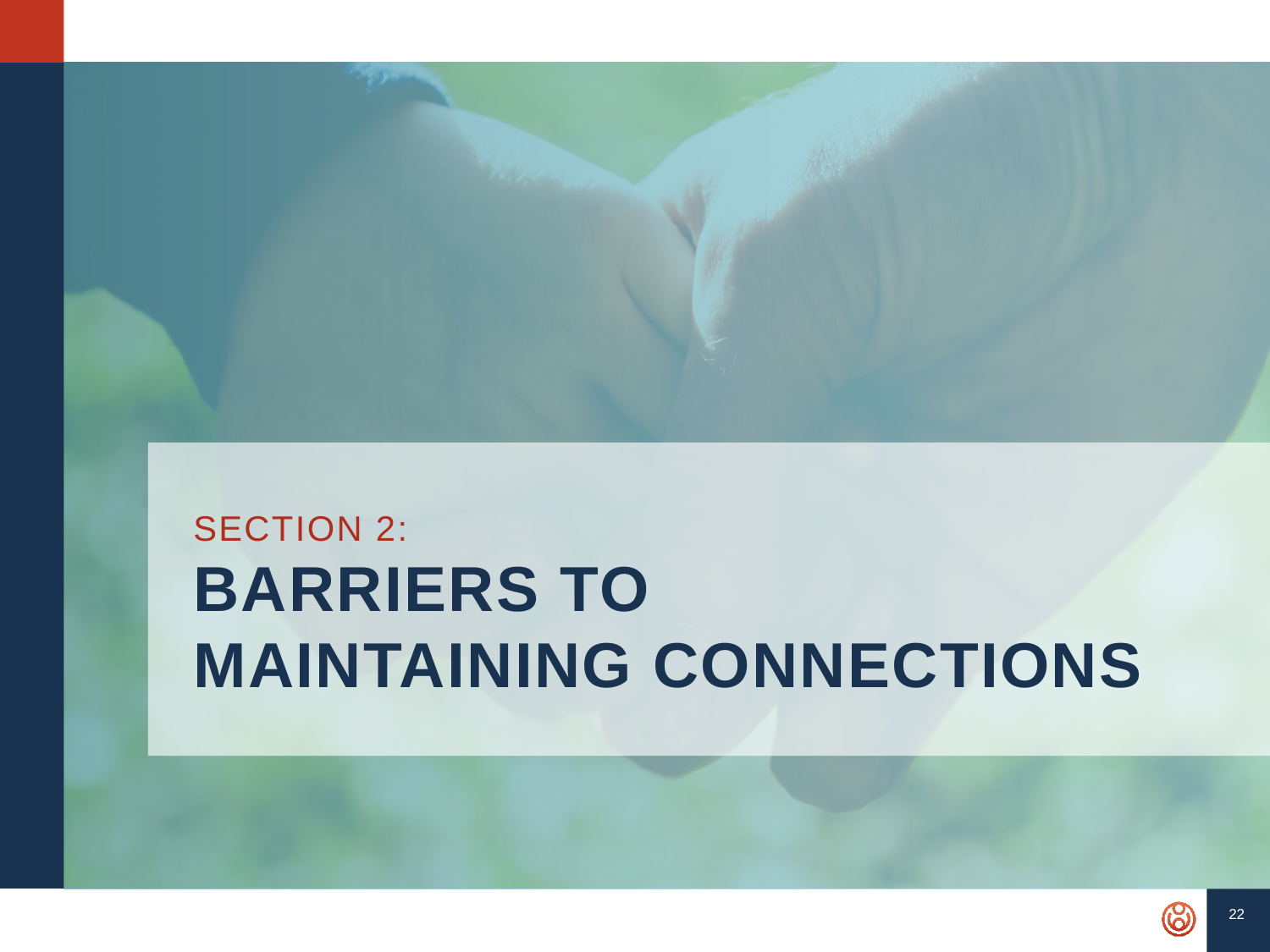

SECTION 2:
BARRIERS TO
MAINTAINING CONNECTIONS
22